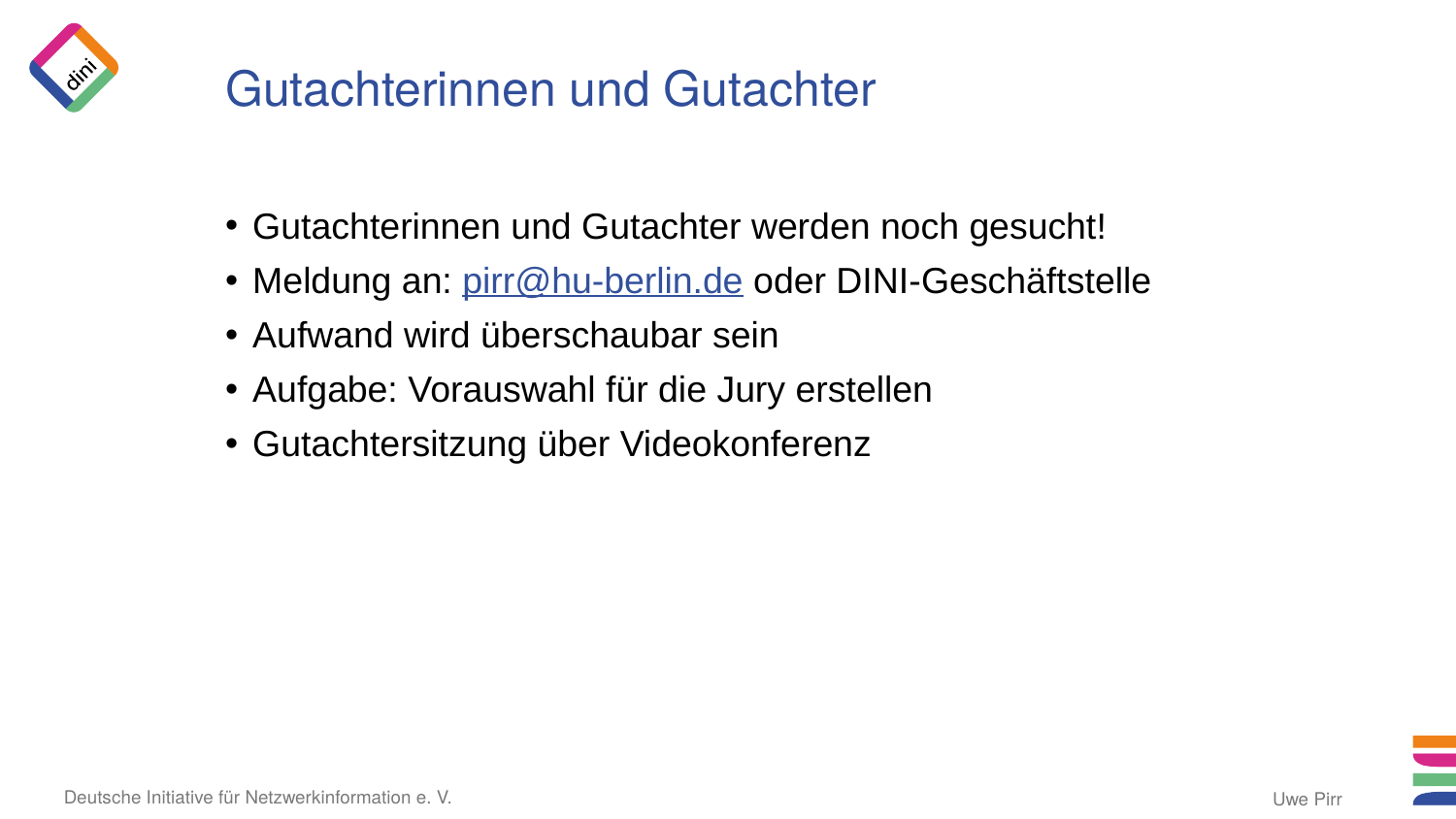

# Gutachterinnen und Gutachter
Gutachterinnen und Gutachter werden noch gesucht!
Meldung an: pirr@hu-berlin.de oder DINI-Geschäftstelle
Aufwand wird überschaubar sein
Aufgabe: Vorauswahl für die Jury erstellen
Gutachtersitzung über Videokonferenz

Uwe Pirr